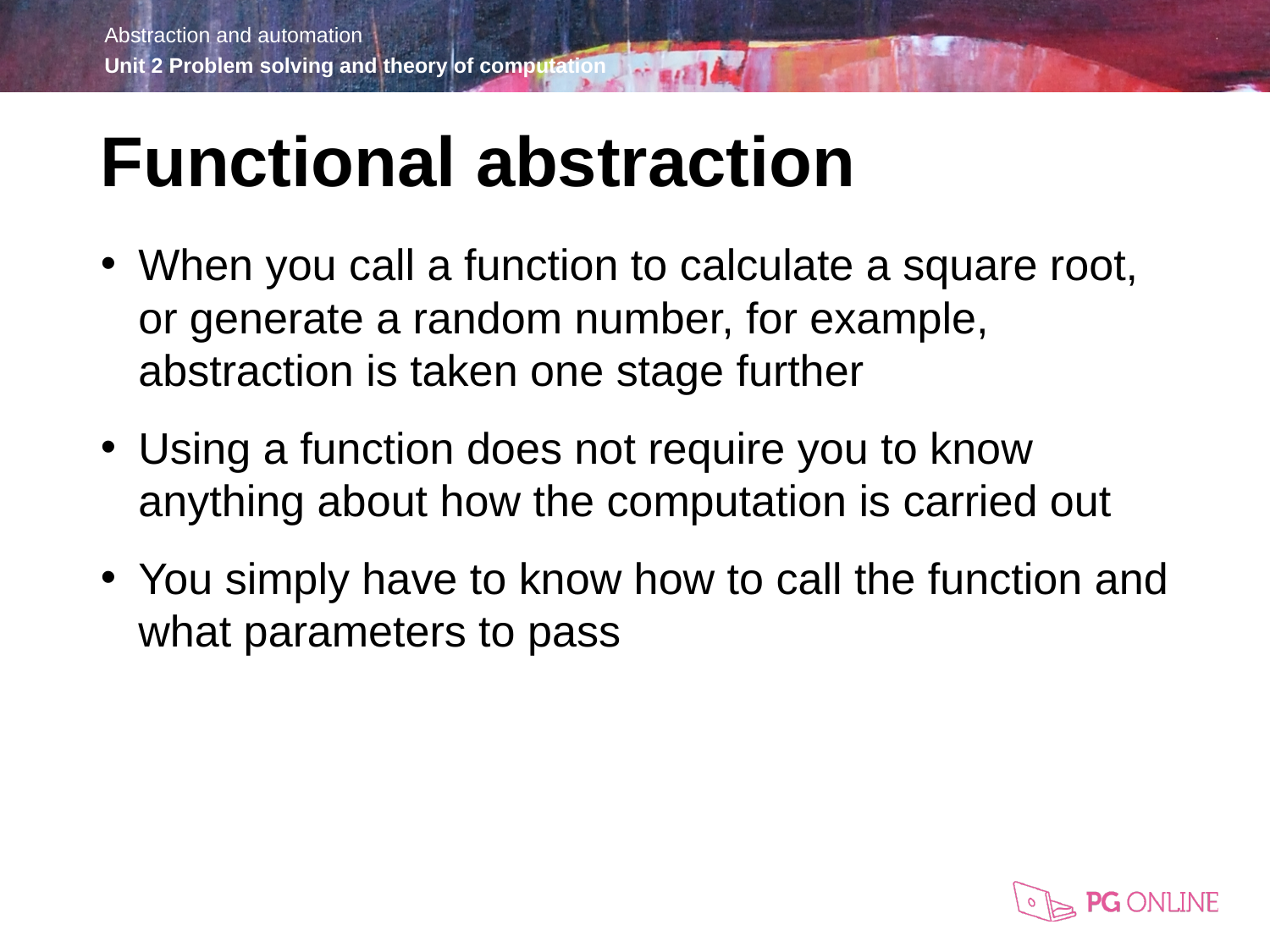

Functional abstraction
When you call a function to calculate a square root, or generate a random number, for example, abstraction is taken one stage further
Using a function does not require you to know anything about how the computation is carried out
You simply have to know how to call the function and what parameters to pass